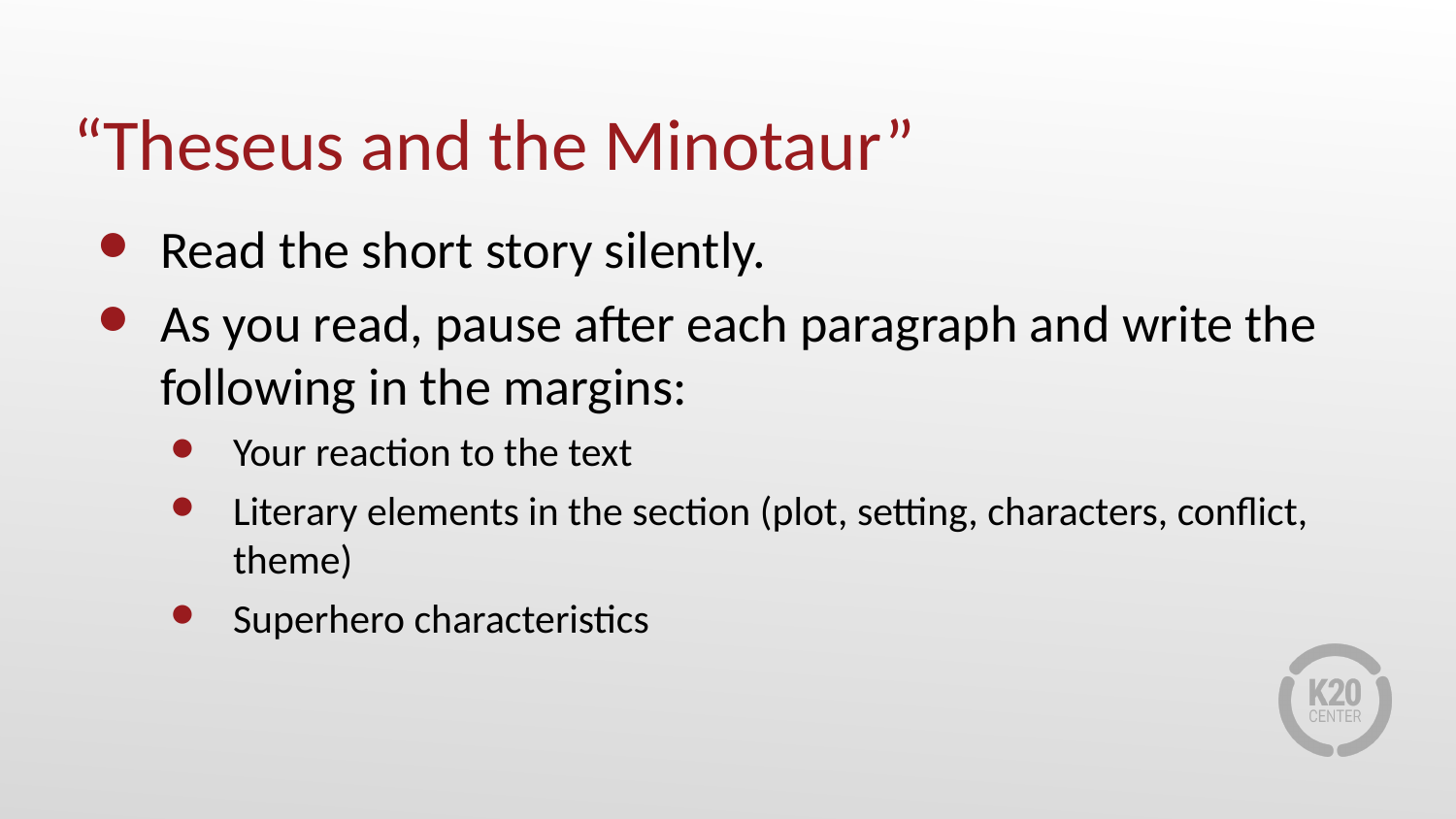

# “Theseus and the Minotaur”
Read the short story silently.
As you read, pause after each paragraph and write the following in the margins:
Your reaction to the text
Literary elements in the section (plot, setting, characters, conflict, theme)
Superhero characteristics